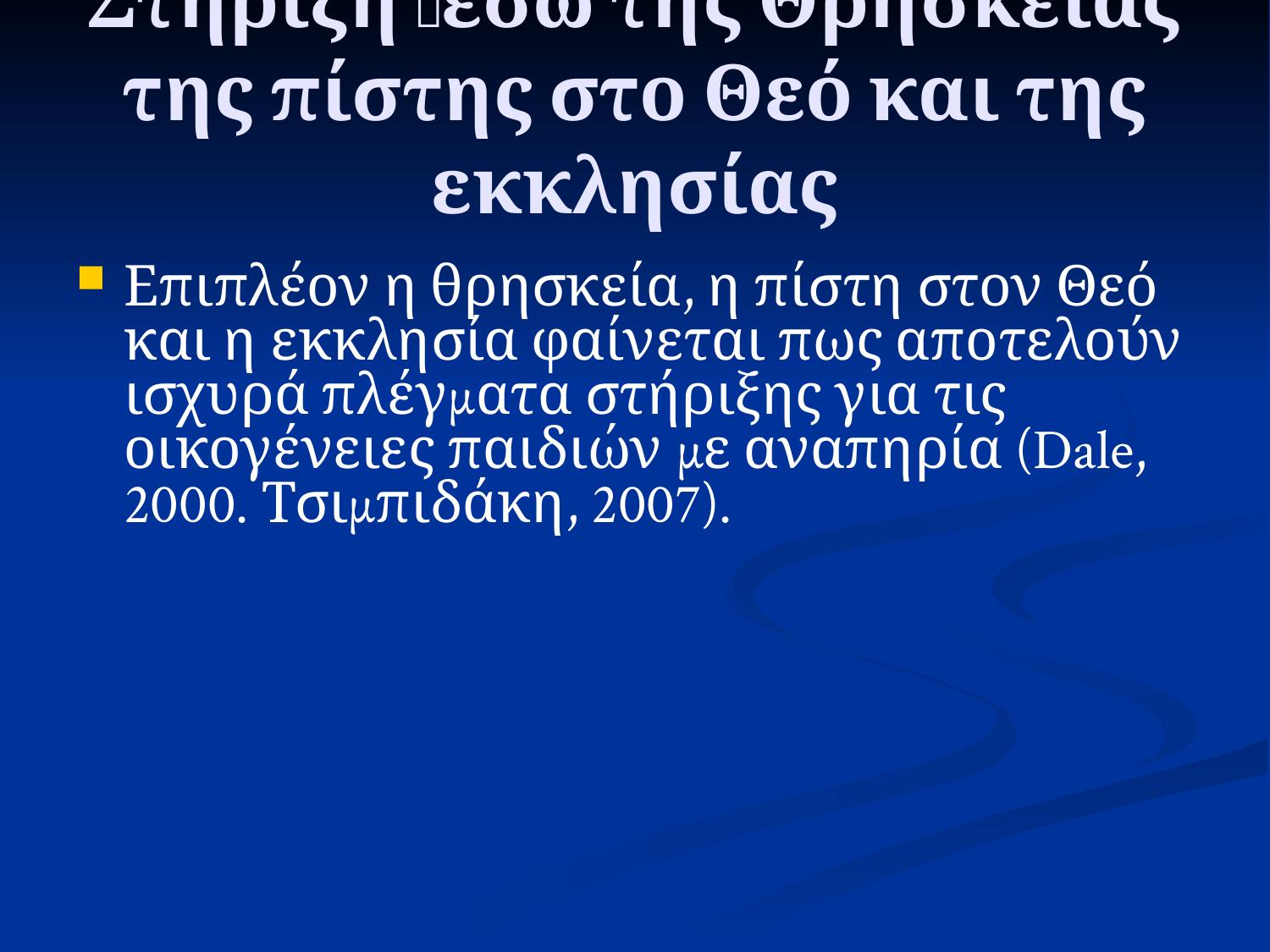

# Στήριξη μέσω της Θρησκείας της πίστης στο Θεό και της εκκλησίας
Επιπλέον η θρησκεία, η πίστη στον Θεό και η εκκλησία φαίνεται πως αποτελούν ισχυρά πλέγματα στήριξης για τις οικογένειες παιδιών με αναπηρία (Dale, 2000. Τσιμπιδάκη, 2007).